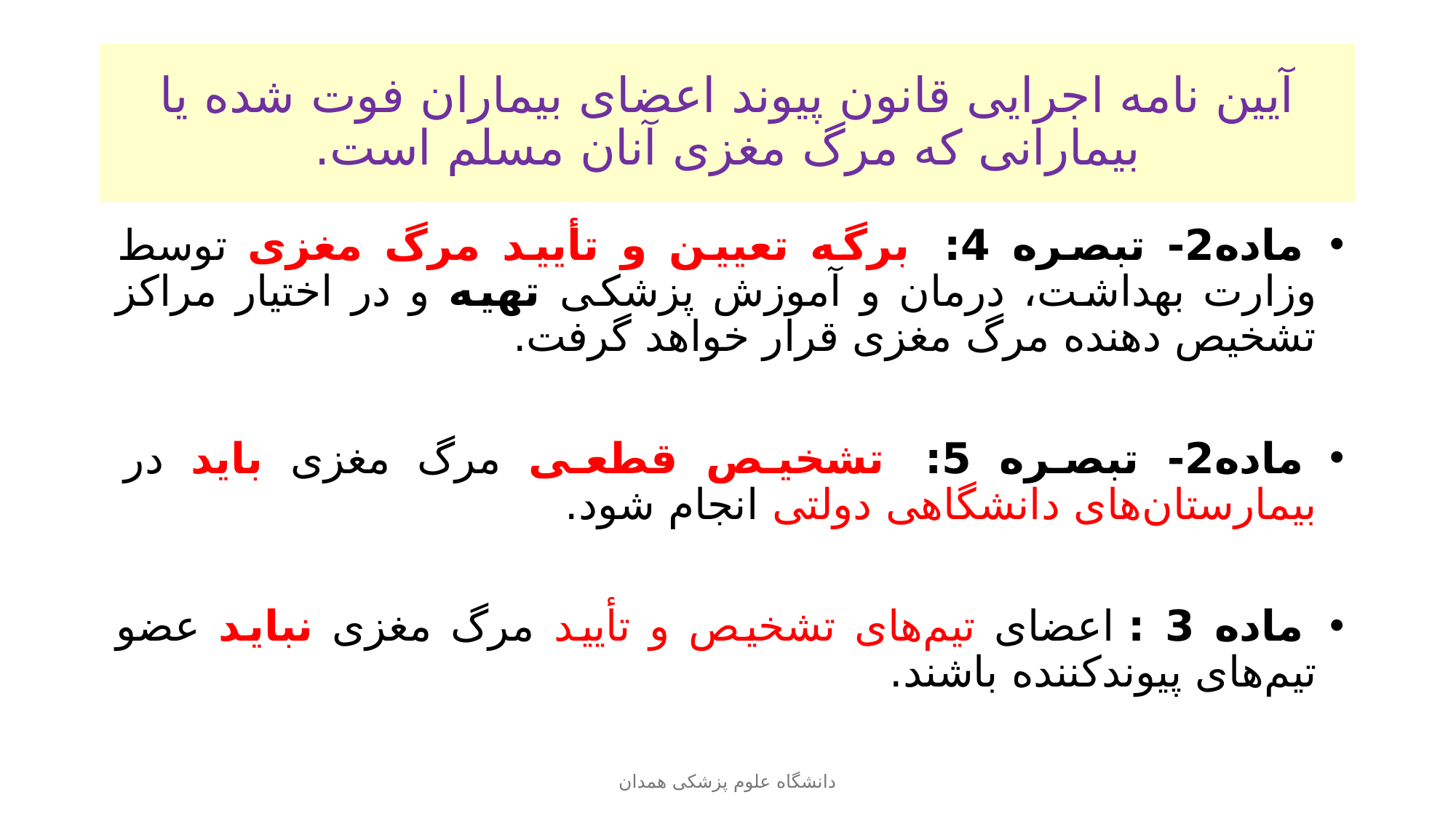

# آیین نامه اجرایی قانون پیوند اعضای بیماران فوت شده یا بیمارانی که مرگ مغزی آنان مسلم است.
 ‌ماده2- تبصره 4:  برگه تعیین و تأیید مرگ مغزی توسط وزارت بهداشت، درمان و آموزش پزشکی تهیه و در اختیار ‌مراکز تشخیص دهنده مرگ مغزی قرار خواهد گرفت.

 ‌ماده2- تبصره 5:  تشخیص قطعی مرگ مغزی باید در بیمارستان‌های دانشگاهی دولتی انجام شود.

 ‌ماده 3 : اعضای تیم‌های تشخیص و تأیید مرگ مغزی نباید عضو تیم‌های پیوندکننده باشند.
دانشگاه علوم پزشکی همدان